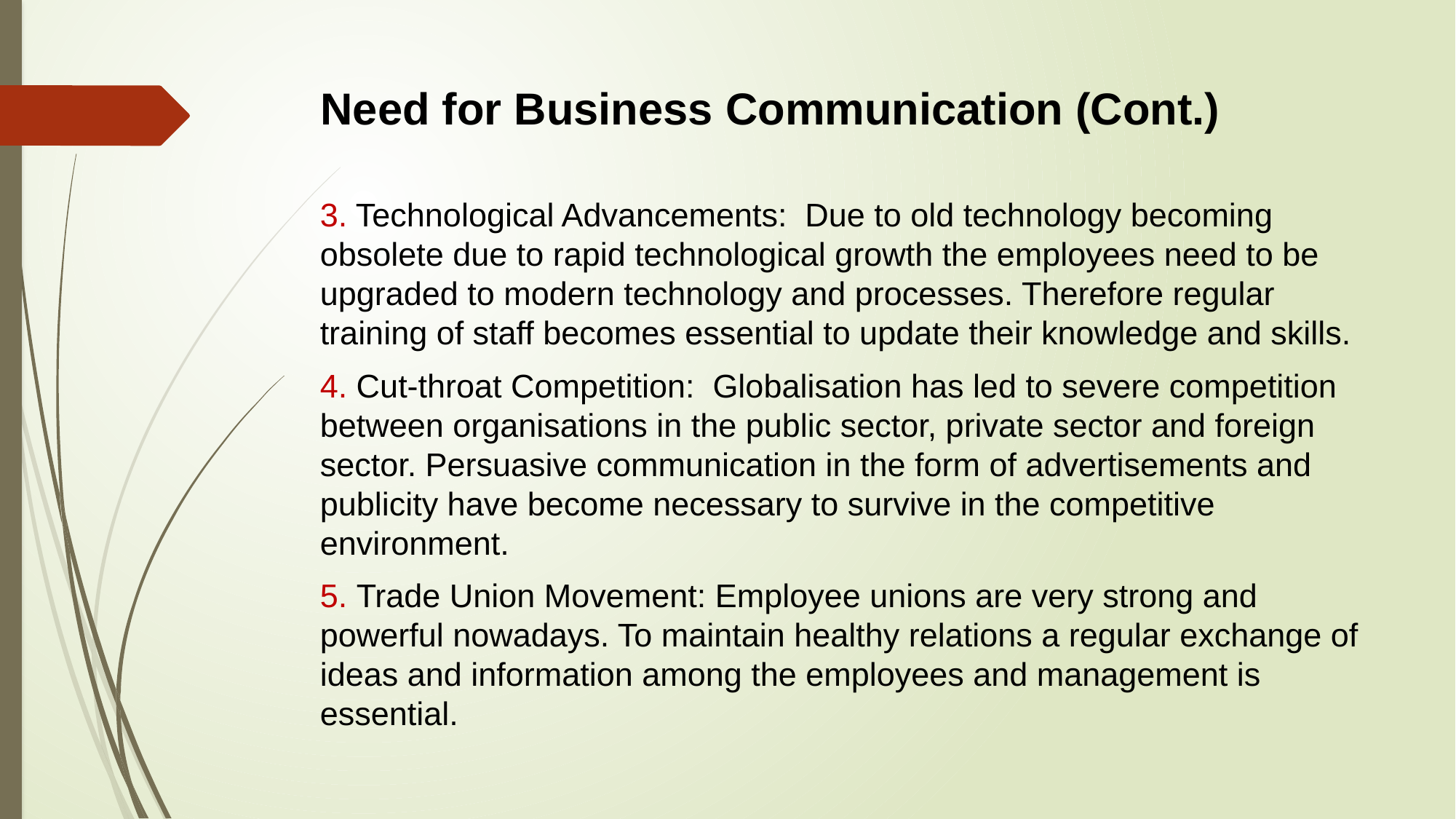

# Need for Business Communication (Cont.)
3. Technological Advancements:  Due to old technology becoming obsolete due to rapid technological growth the employees need to be upgraded to modern technology and processes. Therefore regular training of staff becomes essential to update their knowledge and skills.
4. Cut-throat Competition:  Globalisation has led to severe competition between organisations in the public sector, private sector and foreign sector. Persuasive communication in the form of advertisements and publicity have become necessary to survive in the competitive environment.
5. Trade Union Movement: Employee unions are very strong and powerful nowadays. To maintain healthy relations a regular exchange of ideas and information among the employees and management is essential.